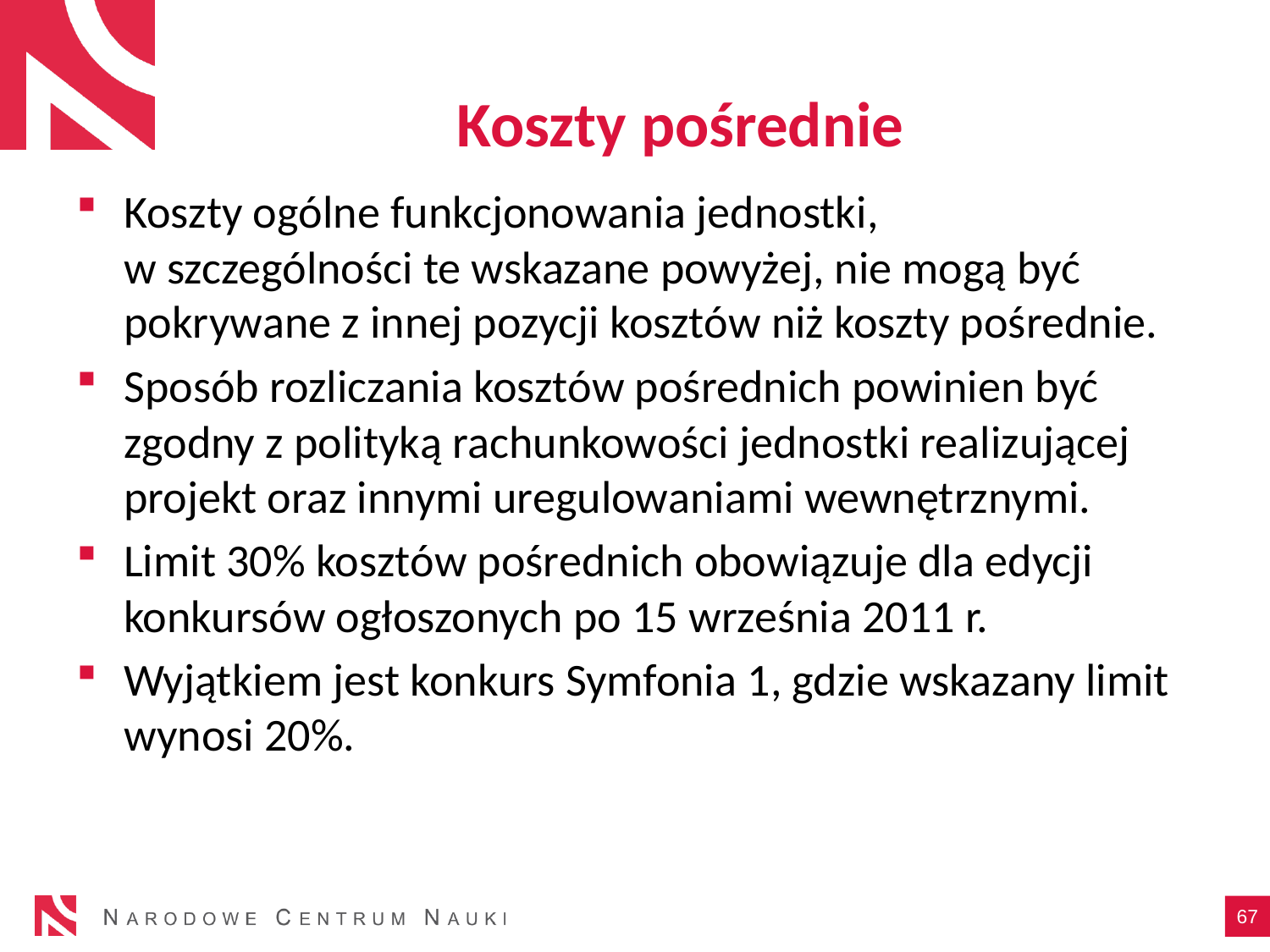

# Koszty pośrednie
Koszty ogólne funkcjonowania jednostki,
w szczególności te wskazane powyżej, nie mogą być pokrywane z innej pozycji kosztów niż koszty pośrednie.
Sposób rozliczania kosztów pośrednich powinien być zgodny z polityką rachunkowości jednostki realizującej projekt oraz innymi uregulowaniami wewnętrznymi.
Limit 30% kosztów pośrednich obowiązuje dla edycji konkursów ogłoszonych po 15 września 2011 r.
Wyjątkiem jest konkurs Symfonia 1, gdzie wskazany limit wynosi 20%.

67